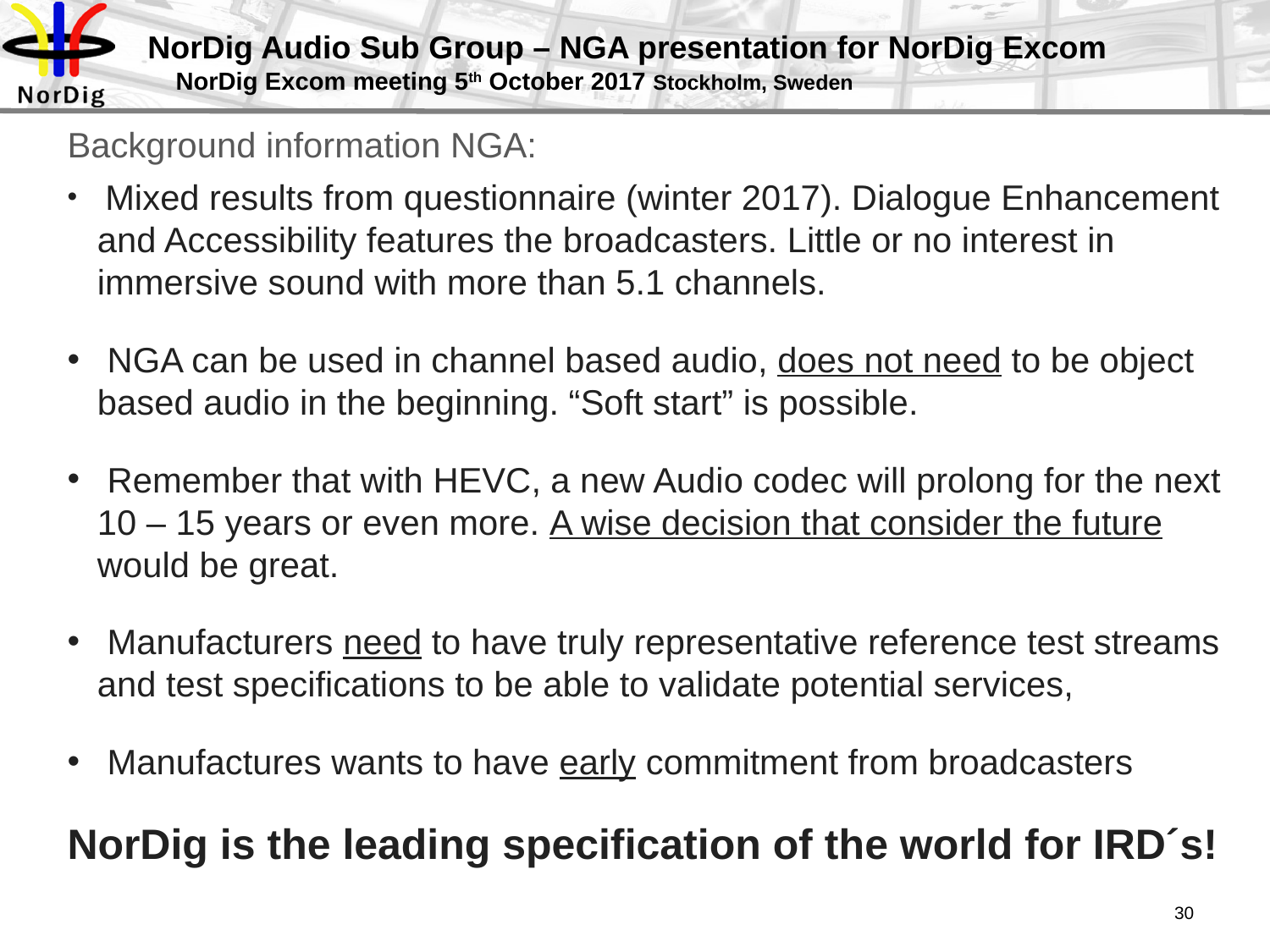

# NorDig Audio Sub Group – NGA presentation for NorDig Excom NorDig Excom meeting 5th October 2017 Stockholm, Sweden
Background information NGA:
 Mixed results from questionnaire (winter 2017). Dialogue Enhancement and Accessibility features the broadcasters. Little or no interest in immersive sound with more than 5.1 channels.
 NGA can be used in channel based audio, does not need to be object based audio in the beginning. “Soft start” is possible.
 Remember that with HEVC, a new Audio codec will prolong for the next 10 – 15 years or even more. A wise decision that consider the future would be great.
 Manufacturers need to have truly representative reference test streams and test specifications to be able to validate potential services,
 Manufactures wants to have early commitment from broadcasters
NorDig is the leading specification of the world for IRD´s!
30